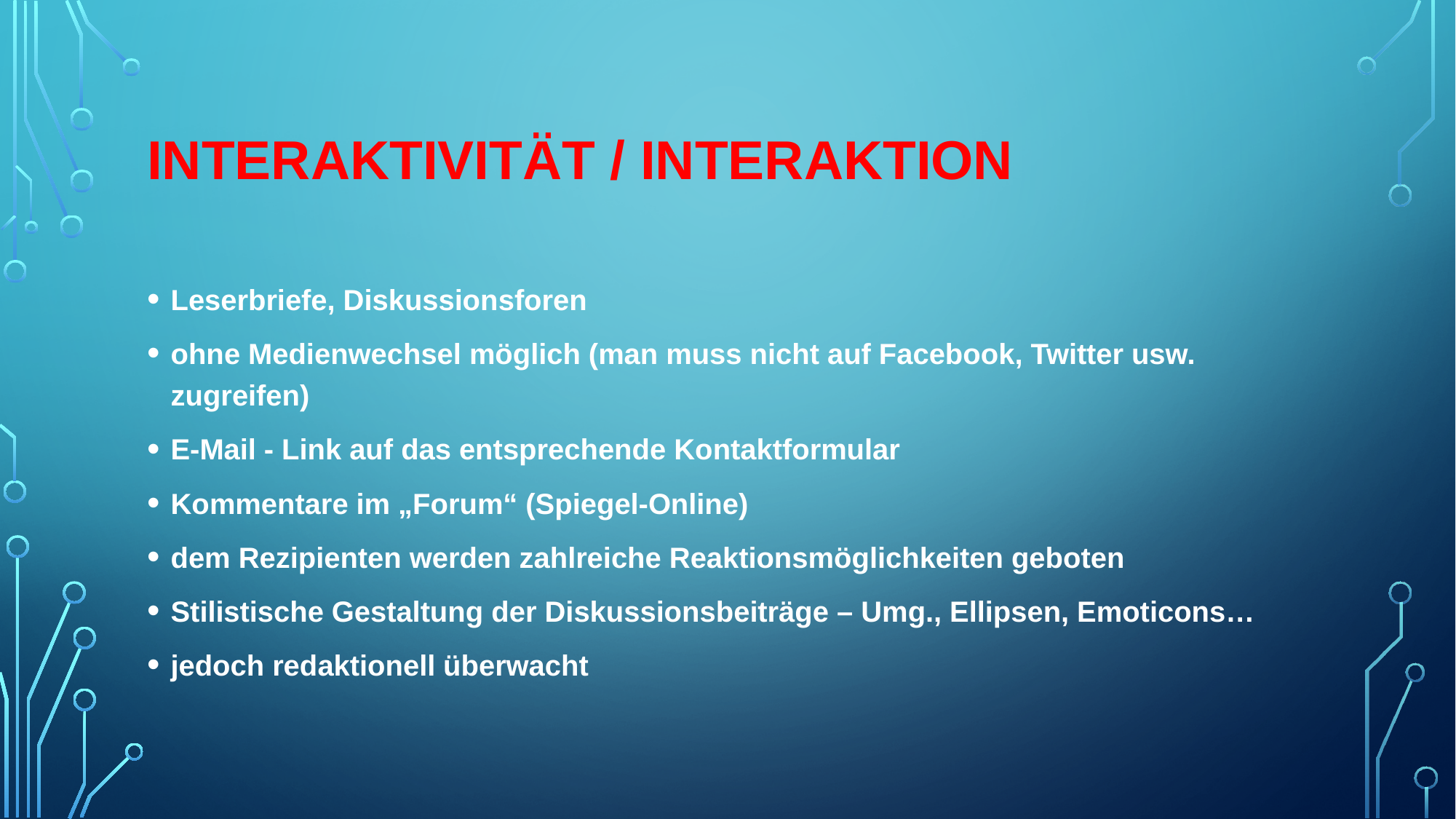

# Interaktivität / Interaktion
Leserbriefe, Diskussionsforen
ohne Medienwechsel möglich (man muss nicht auf Facebook, Twitter usw. zugreifen)
E-Mail - Link auf das entsprechende Kontaktformular
Kommentare im „Forum“ (Spiegel-Online)
dem Rezipienten werden zahlreiche Reaktionsmöglichkeiten geboten
Stilistische Gestaltung der Diskussionsbeiträge – Umg., Ellipsen, Emoticons…
jedoch redaktionell überwacht